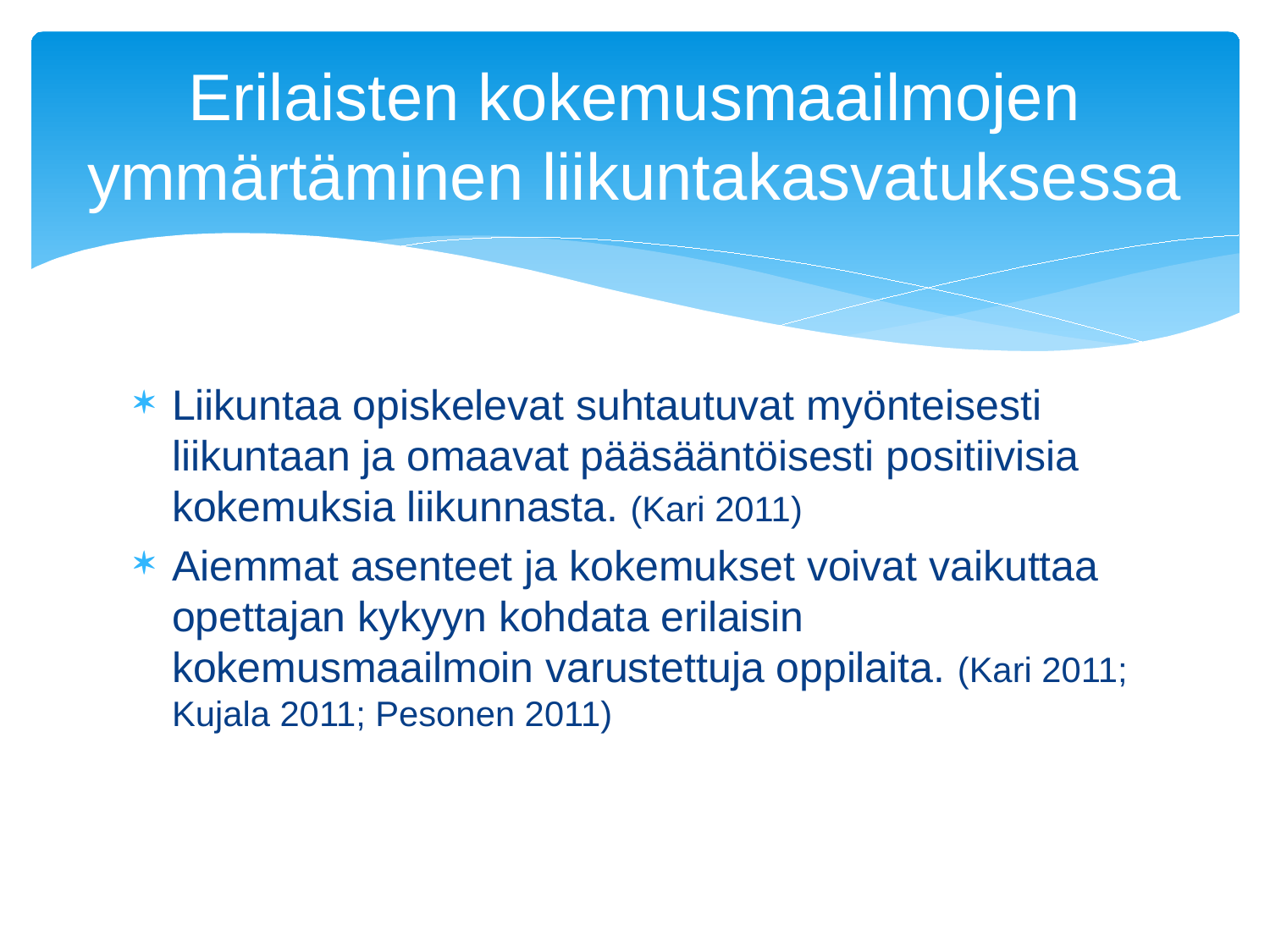

# Erilaisten kokemusmaailmojen ymmärtäminen liikuntakasvatuksessa
Liikuntaa opiskelevat suhtautuvat myönteisesti liikuntaan ja omaavat pääsääntöisesti positiivisia kokemuksia liikunnasta. (Kari 2011)
Aiemmat asenteet ja kokemukset voivat vaikuttaa opettajan kykyyn kohdata erilaisin kokemusmaailmoin varustettuja oppilaita. (Kari 2011; Kujala 2011; Pesonen 2011)